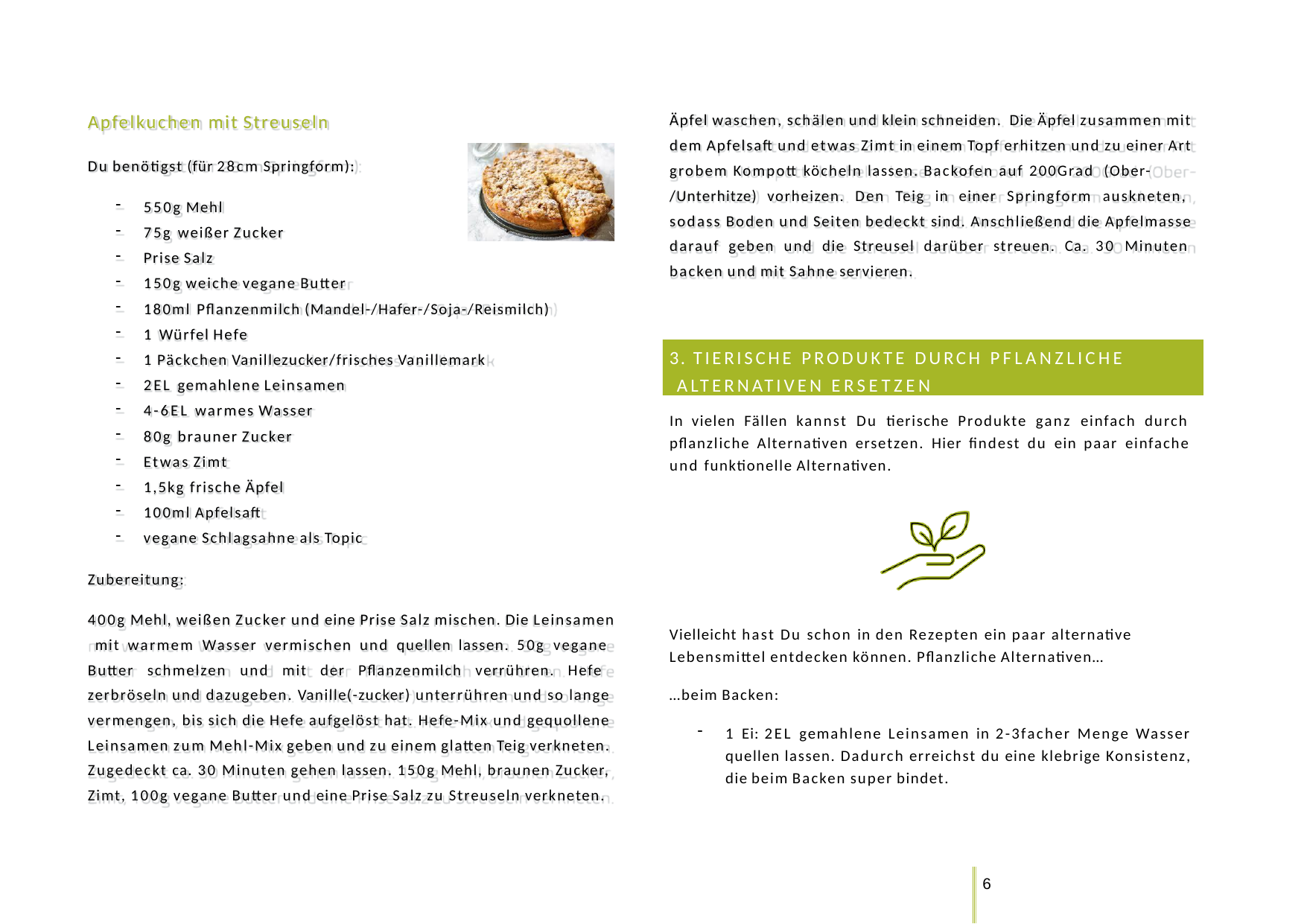

Äpfel waschen, schälen und klein schneiden. Die Äpfel zusammen mit  dem Apfelsaft und etwas Zimt in einem Topf erhitzen und zu einer Art  grobem Kompott köcheln lassen. Backofen auf 200Grad (Ober-
/Unterhitze) vorheizen. Den Teig in einer Springform auskneten,  sodass Boden und Seiten bedeckt sind. Anschließend die Apfelmasse  darauf geben und die Streusel darüber streuen. Ca. 30 Minuten  backen und mit Sahne servieren.
Apfelkuchen mit Streuseln

Du benötigst (für 28cm Springform):

550g Mehl
75g weißer Zucker
Prise Salz
150g weiche vegane Butter
180ml Pflanzenmilch (Mandel-/Hafer-/Soja-/Reismilch)
1 Würfel Hefe
1 Päckchen Vanillezucker/frisches Vanillemark
2EL gemahlene Leinsamen
4-6EL warmes Wasser
80g brauner Zucker
Etwas Zimt
1,5kg frische Äpfel
100ml Apfelsaft
vegane Schlagsahne als Topic

3. TIERISCHE PRODUKTE DURCH PFLANZLICHE  ALTERNATIVEN ERSETZEN

In vielen Fällen kannst Du tierische Produkte ganz einfach durch  pflanzliche Alternativen ersetzen. Hier findest du ein paar einfache  und funktionelle Alternativen.

Zubereitung:

400g Mehl, weißen Zucker und eine Prise Salz mischen. Die Leinsamen  mit warmem Wasser vermischen und quellen lassen. 50g vegane  Butter schmelzen und mit der Pflanzenmilch verrühren. Hefe  zerbröseln und dazugeben. Vanille(-zucker) unterrühren und so lange  vermengen, bis sich die Hefe aufgelöst hat. Hefe-Mix und gequollene  Leinsamen zum Mehl-Mix geben und zu einem glatten Teig verkneten.  Zugedeckt ca. 30 Minuten gehen lassen. 150g Mehl, braunen Zucker,  Zimt, 100g vegane Butter und eine Prise Salz zu Streuseln verkneten.

Vielleicht hast Du schon in den Rezepten ein paar alternative  Lebensmittel entdecken können. Pflanzliche Alternativen…

…beim Backen:

1 Ei: 2EL gemahlene Leinsamen in 2-3facher Menge Wasser  quellen lassen. Dadurch erreichst du eine klebrige Konsistenz,  die beim Backen super bindet.

6